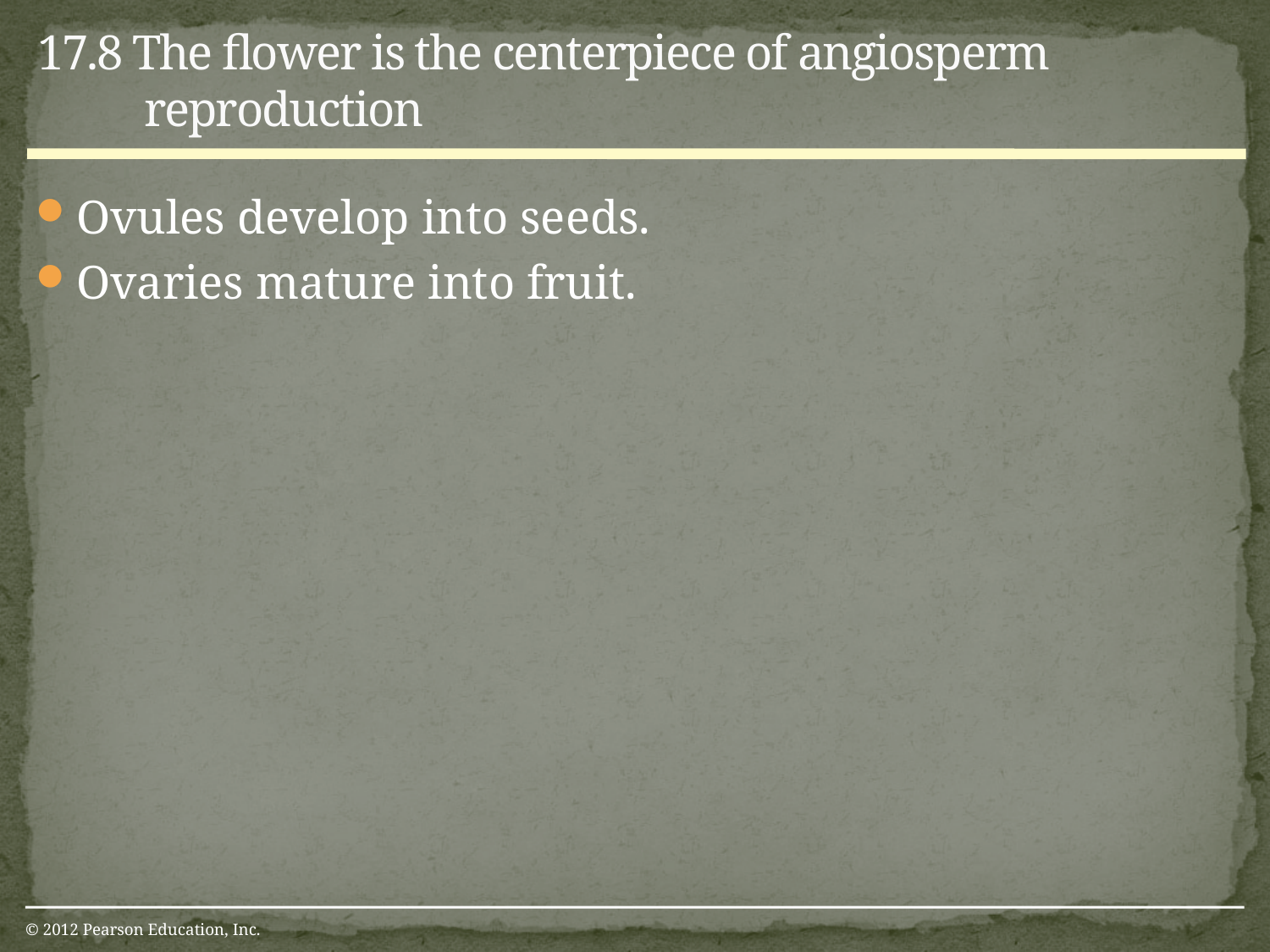

17.8 The flower is the centerpiece of angiosperm reproduction

Ovules develop into seeds.
Ovaries mature into fruit.

© 2012 Pearson Education, Inc.